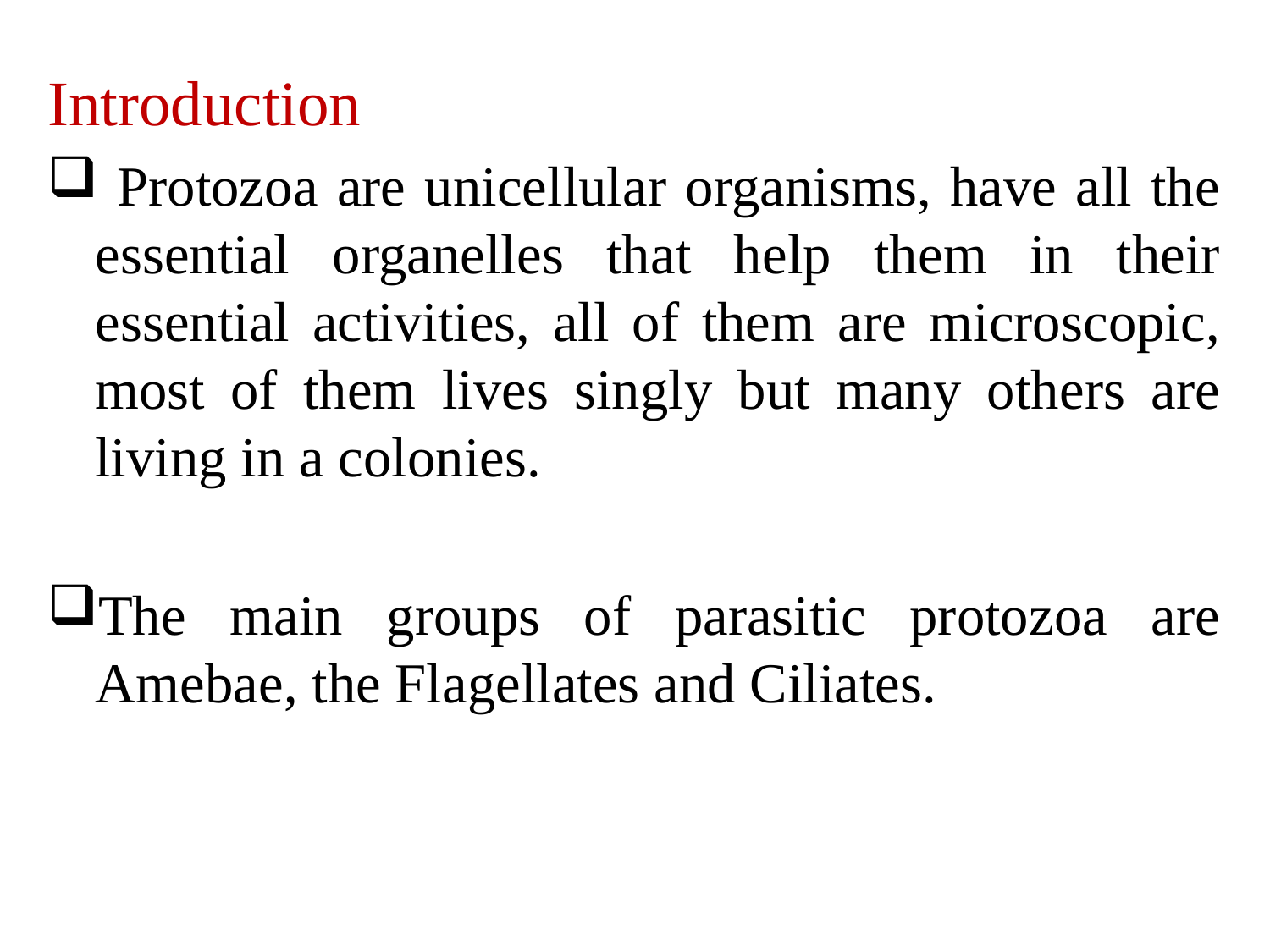

Introduction
 Protozoa are unicellular organisms, have all the essential organelles that help them in their essential activities, all of them are microscopic, most of them lives singly but many others are living in a colonies.

The main groups of parasitic protozoa are Amebae, the Flagellates and Ciliates.